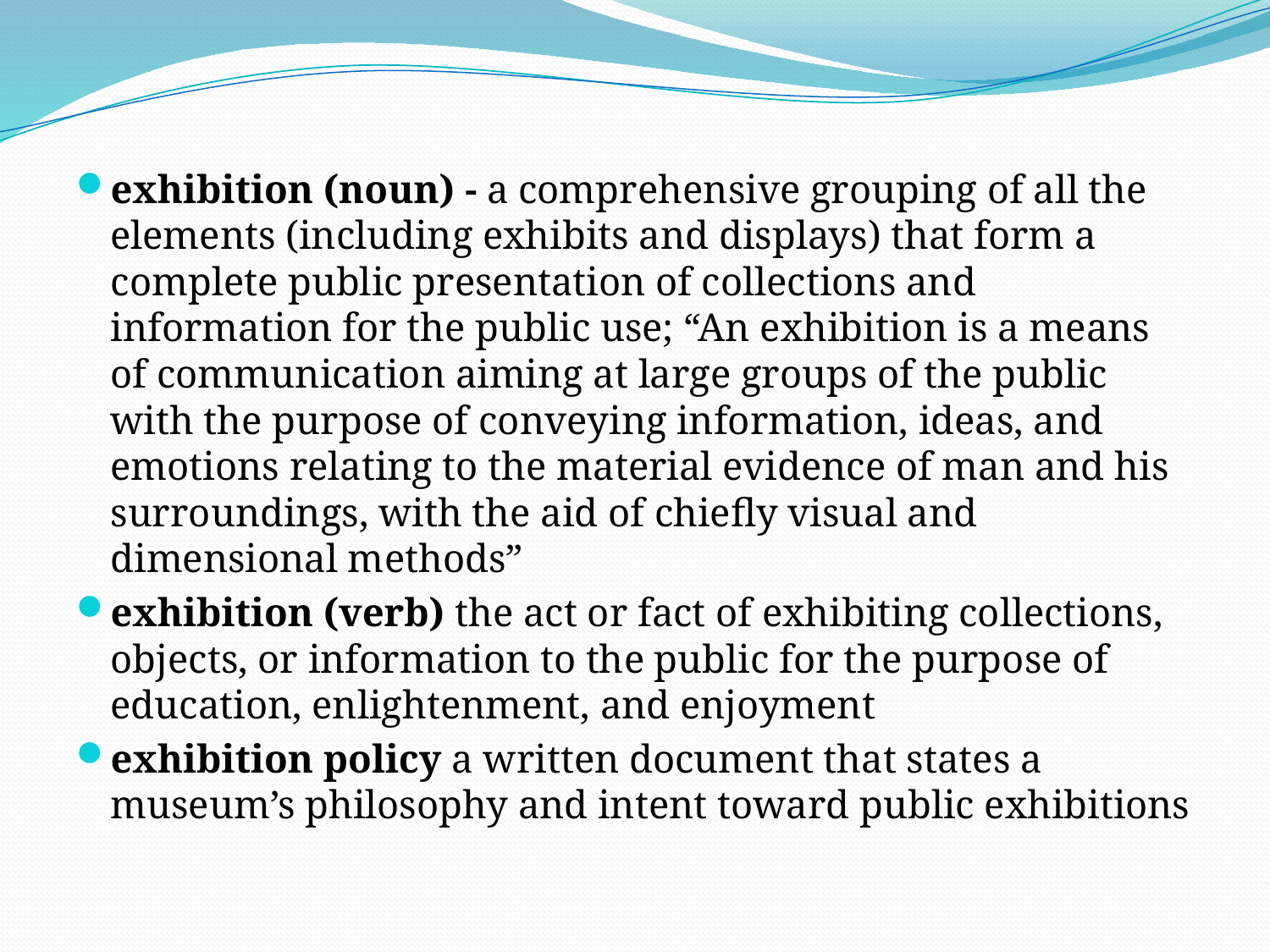

exhibition (noun) - a comprehensive grouping of all the elements (including exhibits and displays) that form a complete public presentation of collections and information for the public use; “An exhibition is a means of communication aiming at large groups of the public with the purpose of conveying information, ideas, and emotions relating to the material evidence of man and his surroundings, with the aid of chiefly visual and dimensional methods”
exhibition (verb) the act or fact of exhibiting collections, objects, or information to the public for the purpose of education, enlightenment, and enjoyment
exhibition policy a written document that states a museum’s philosophy and intent toward public exhibitions